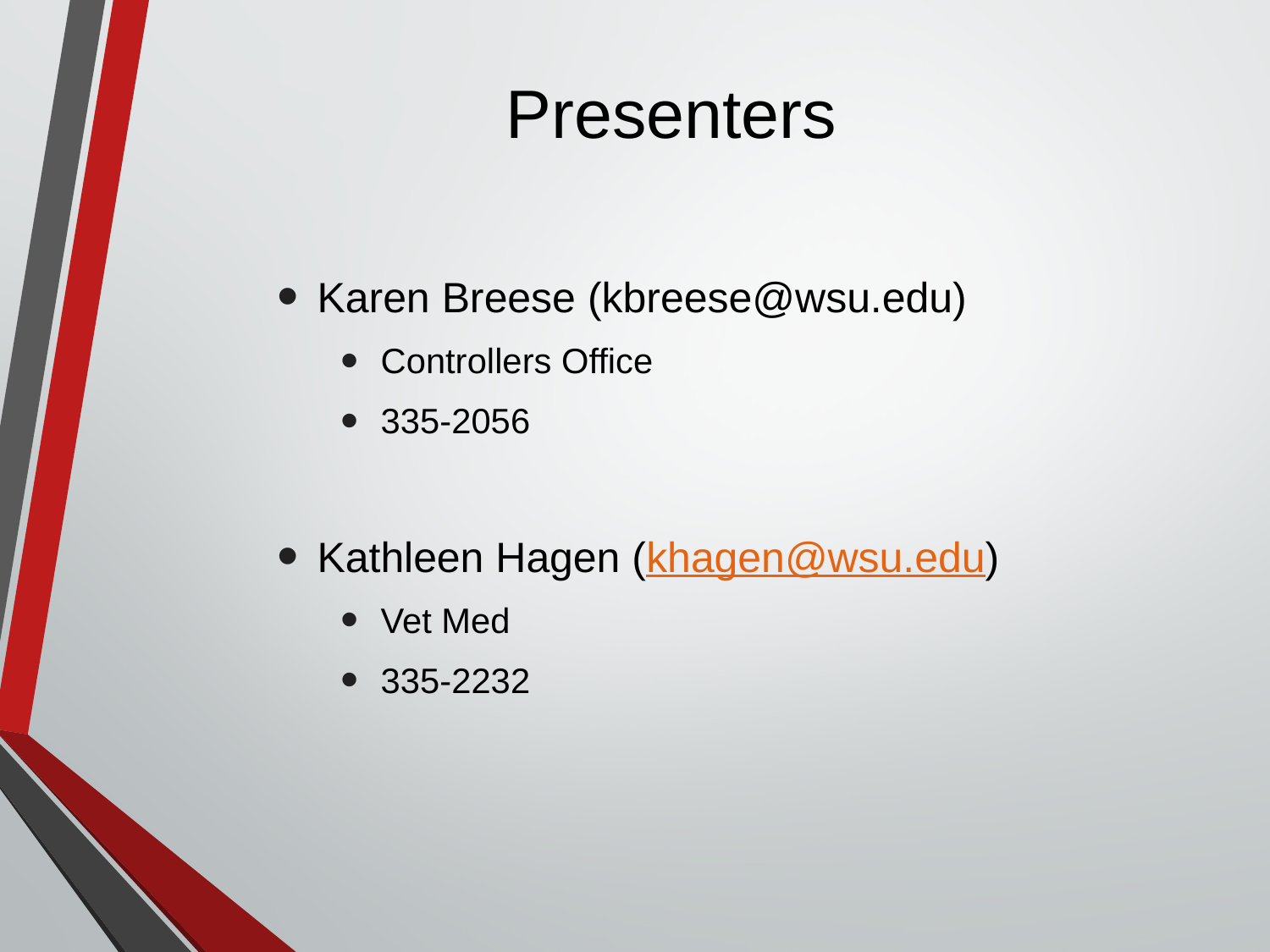

# Presenters
Karen Breese (kbreese@wsu.edu)
Controllers Office
335-2056

Kathleen Hagen (khagen@wsu.edu)
Vet Med
335-2232